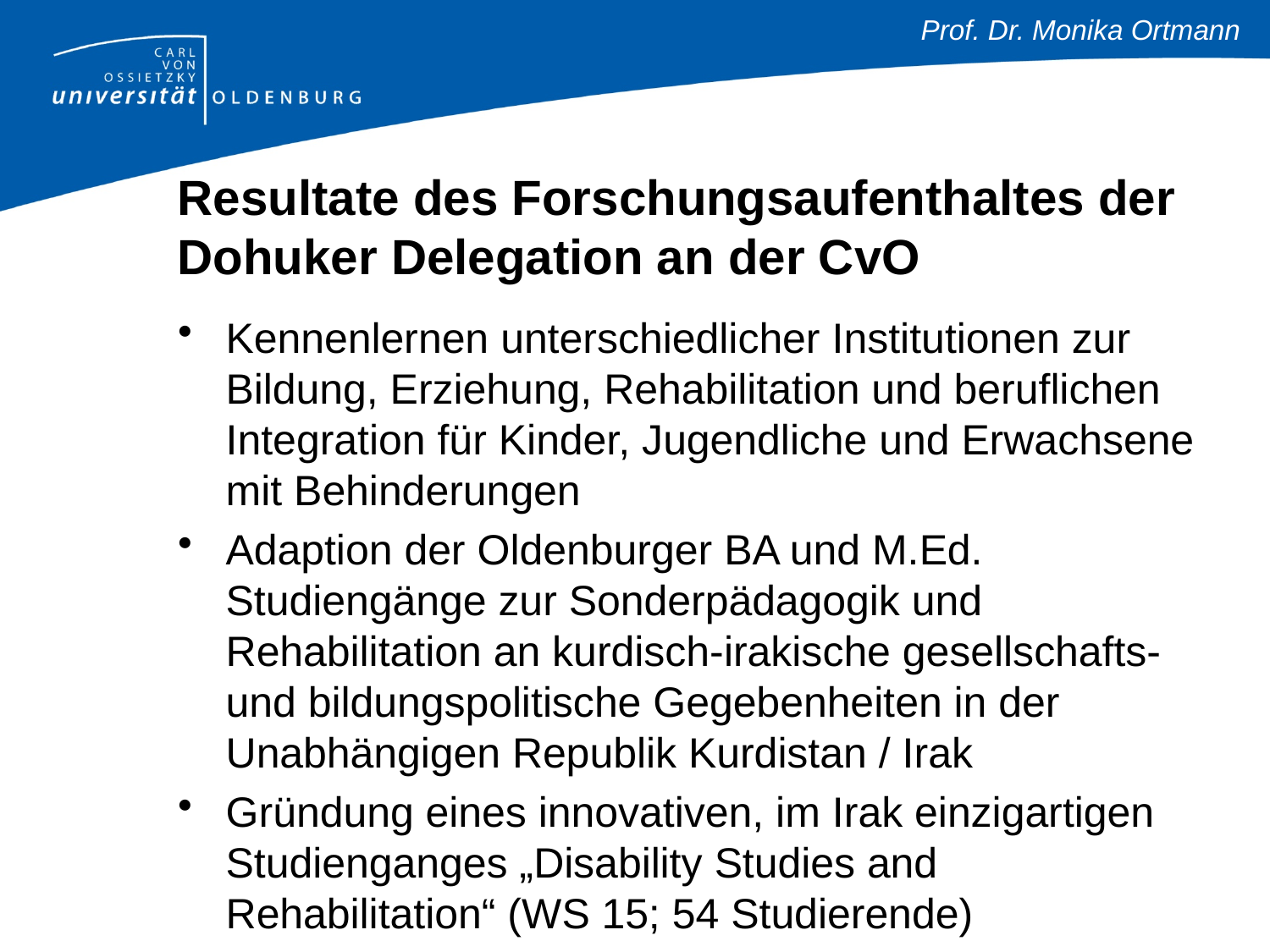

# Resultate des Forschungsaufenthaltes der Dohuker Delegation an der CvO
Kennenlernen unterschiedlicher Institutionen zur Bildung, Erziehung, Rehabilitation und beruflichen Integration für Kinder, Jugendliche und Erwachsene mit Behinderungen
Adaption der Oldenburger BA und M.Ed. Studiengänge zur Sonderpädagogik und Rehabilitation an kurdisch-irakische gesellschafts- und bildungspolitische Gegebenheiten in der Unabhängigen Republik Kurdistan / Irak
Gründung eines innovativen, im Irak einzigartigen Studienganges „Disability Studies and Rehabilitation“ (WS 15; 54 Studierende)